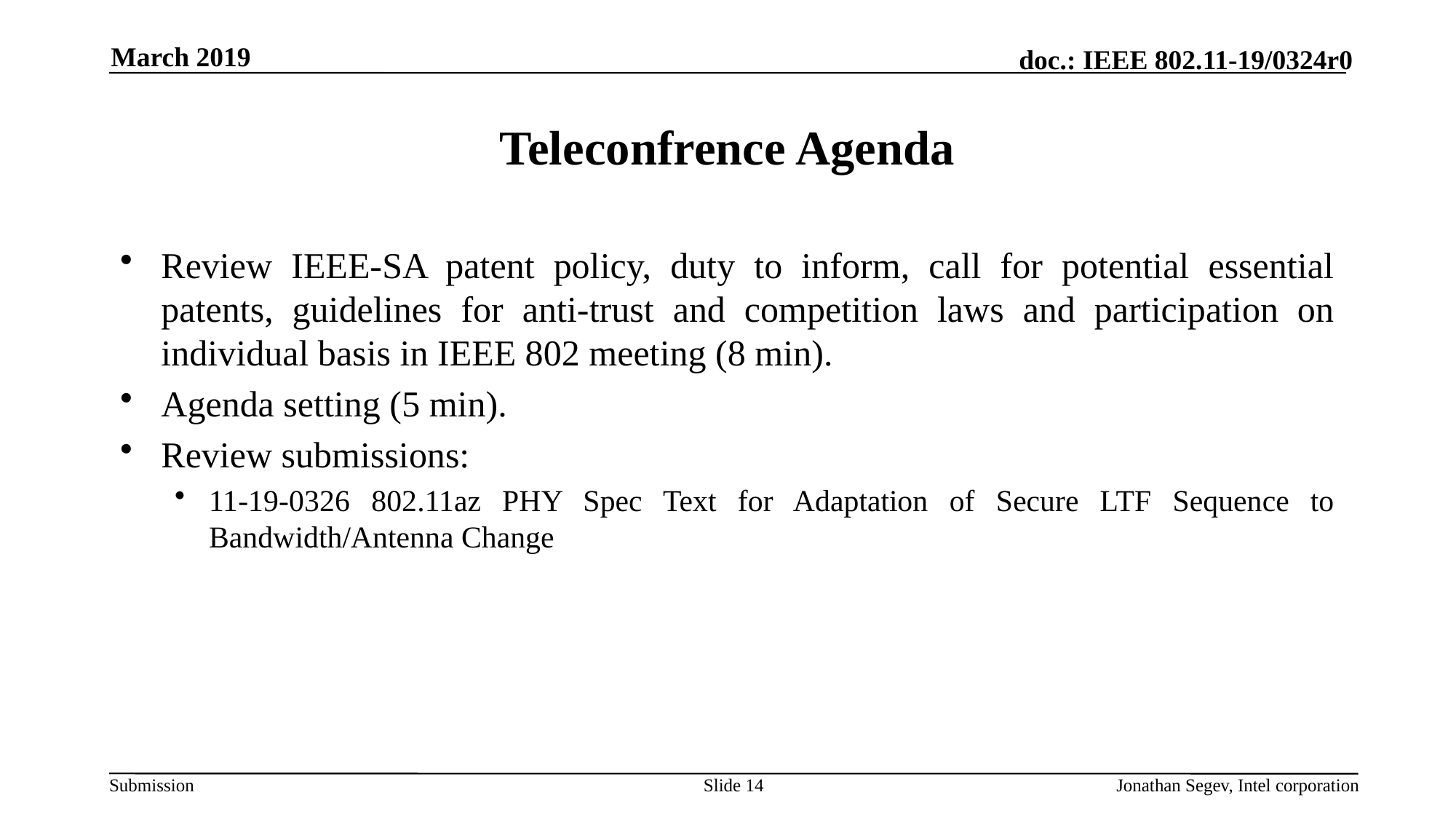

March 2019
# Teleconfrence Agenda
Review IEEE-SA patent policy, duty to inform, call for potential essential patents, guidelines for anti-trust and competition laws and participation on individual basis in IEEE 802 meeting (8 min).
Agenda setting (5 min).
Review submissions:
11-19-0326 802.11az PHY Spec Text for Adaptation of Secure LTF Sequence to Bandwidth/Antenna Change

Slide 14
Jonathan Segev, Intel corporation